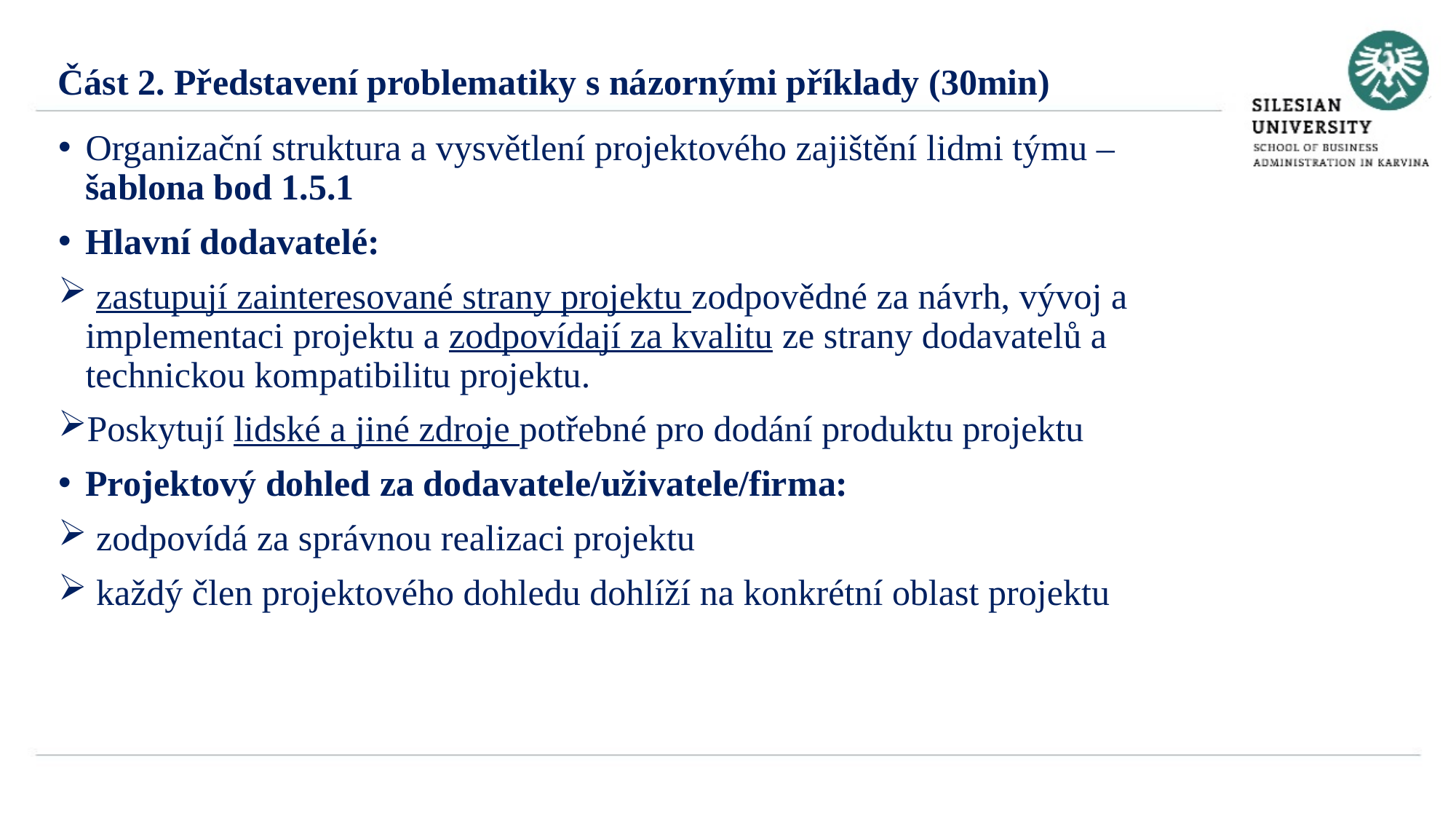

Část 2. Představení problematiky s názornými příklady (30min)
Organizační struktura a vysvětlení projektového zajištění lidmi týmu – šablona bod 1.5.1
Hlavní dodavatelé:
 zastupují zainteresované strany projektu zodpovědné za návrh, vývoj a implementaci projektu a zodpovídají za kvalitu ze strany dodavatelů a technickou kompatibilitu projektu.
Poskytují lidské a jiné zdroje potřebné pro dodání produktu projektu
Projektový dohled za dodavatele/uživatele/firma:
 zodpovídá za správnou realizaci projektu
 každý člen projektového dohledu dohlíží na konkrétní oblast projektu